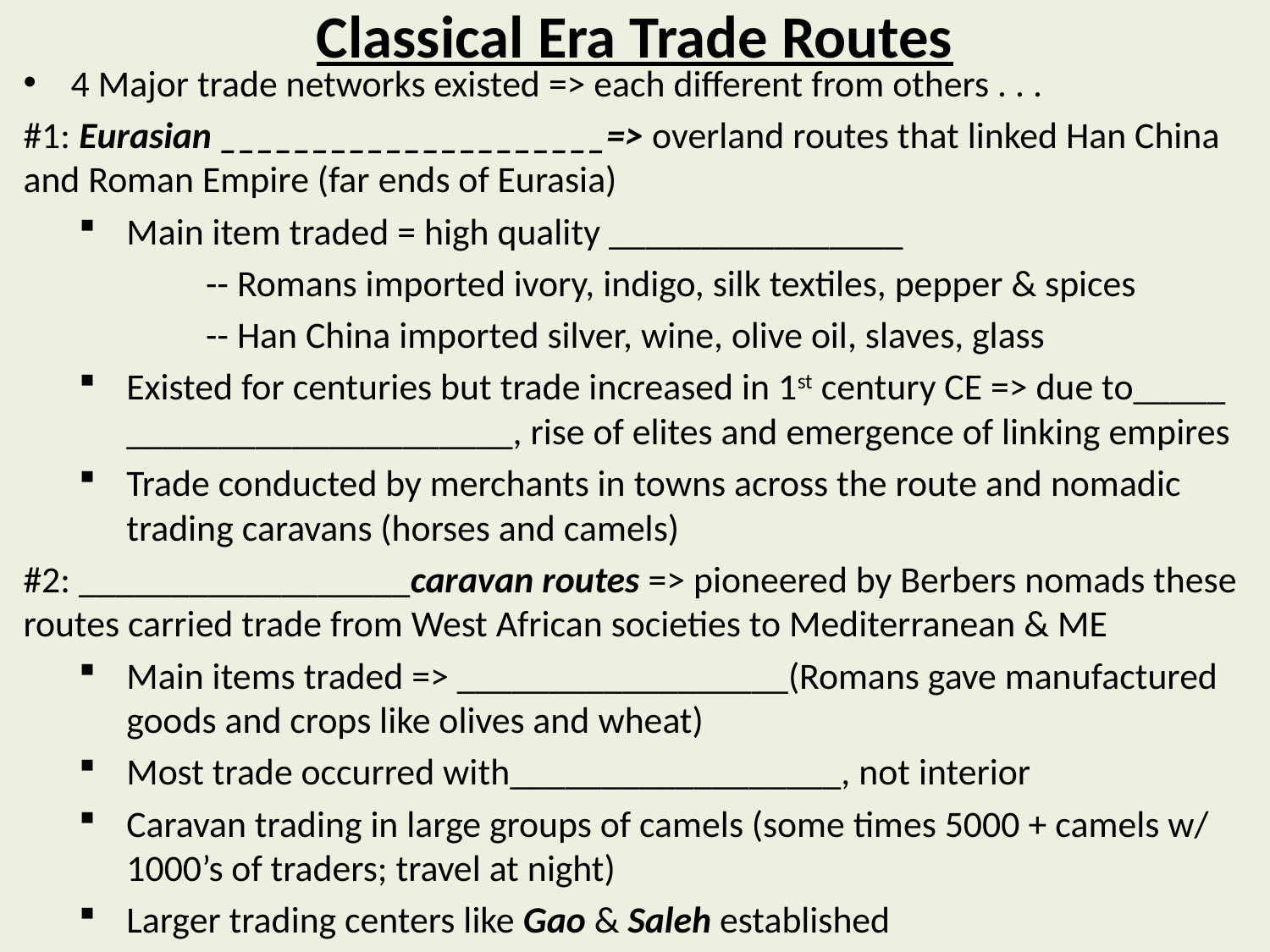

# Classical Era Trade Routes
4 Major trade networks existed => each different from others . . .
#1: Eurasian _____________________=> overland routes that linked Han China and Roman Empire (far ends of Eurasia)
Main item traded = high quality ________________
	-- Romans imported ivory, indigo, silk textiles, pepper & spices
	-- Han China imported silver, wine, olive oil, slaves, glass
Existed for centuries but trade increased in 1st century CE => due to_____ _____________________, rise of elites and emergence of linking empires
Trade conducted by merchants in towns across the route and nomadic trading caravans (horses and camels)
#2: __________________caravan routes => pioneered by Berbers nomads these routes carried trade from West African societies to Mediterranean & ME
Main items traded => __________________(Romans gave manufactured goods and crops like olives and wheat)
Most trade occurred with__________________, not interior
Caravan trading in large groups of camels (some times 5000 + camels w/ 1000’s of traders; travel at night)
Larger trading centers like Gao & Saleh established